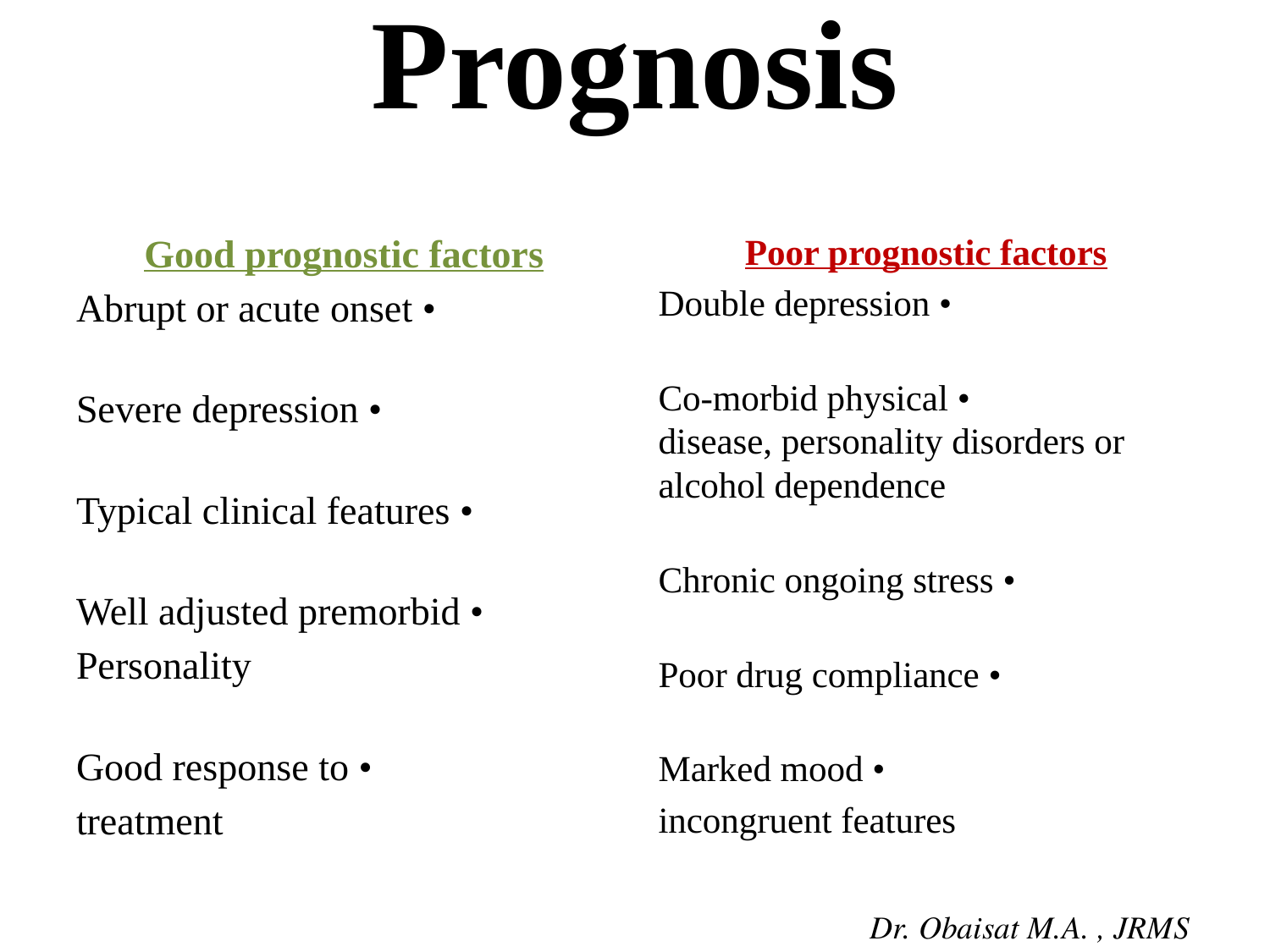

# Prognosis
Good prognostic factors
• Abrupt or acute onset
• Severe depression
• Typical clinical features
• Well adjusted premorbid
Personality
• Good response to
treatment
Poor prognostic factors
• Double depression
• Co-morbid physical
disease, personality disorders or alcohol dependence
• Chronic ongoing stress
• Poor drug compliance
• Marked mood
incongruent features